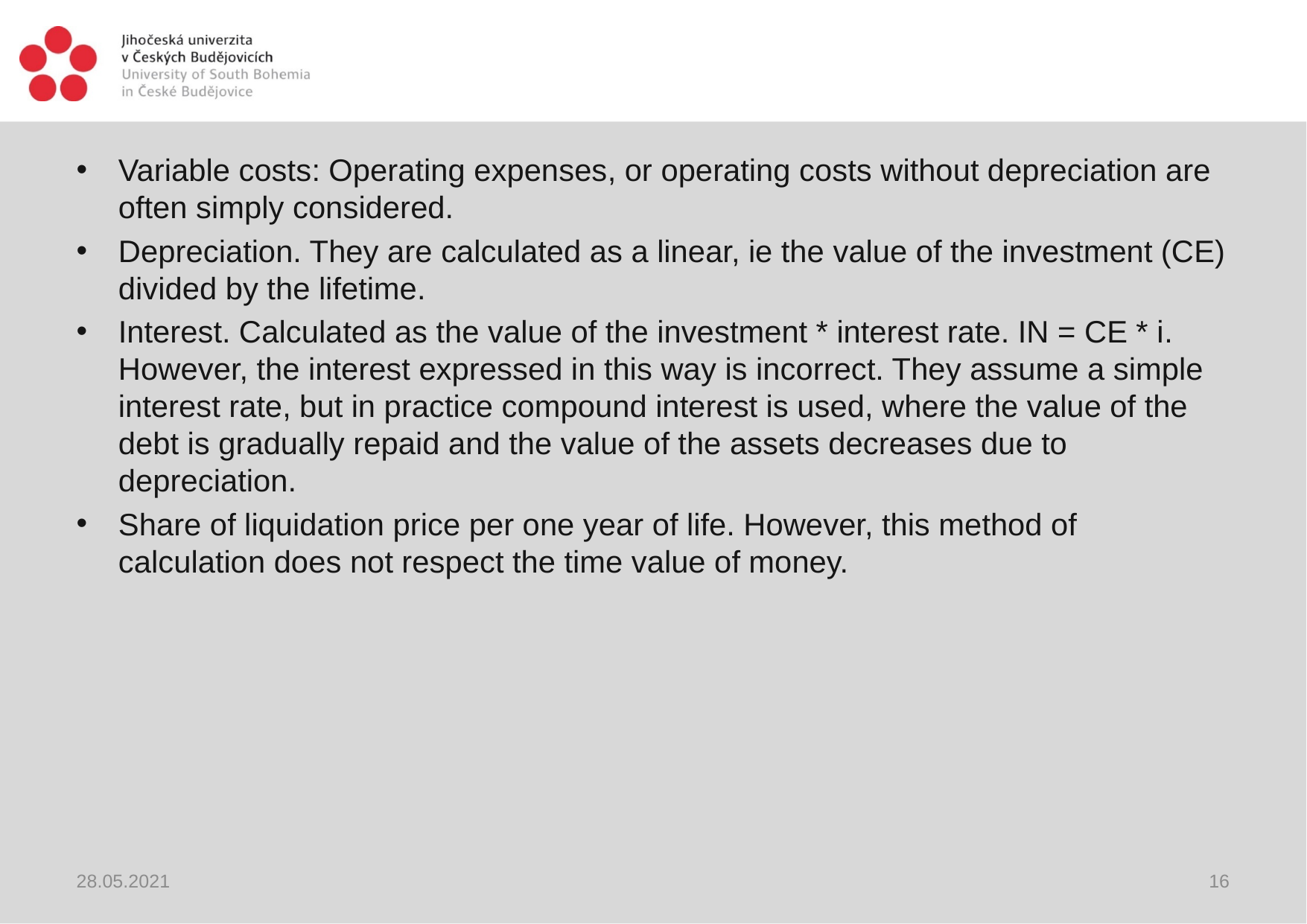

#
Variable costs: Operating expenses, or operating costs without depreciation are often simply considered.
Depreciation. They are calculated as a linear, ie the value of the investment (CE) divided by the lifetime.
Interest. Calculated as the value of the investment * interest rate. IN = CE * i. However, the interest expressed in this way is incorrect. They assume a simple interest rate, but in practice compound interest is used, where the value of the debt is gradually repaid and the value of the assets decreases due to depreciation.
Share of liquidation price per one year of life. However, this method of calculation does not respect the time value of money.
28.05.2021
16